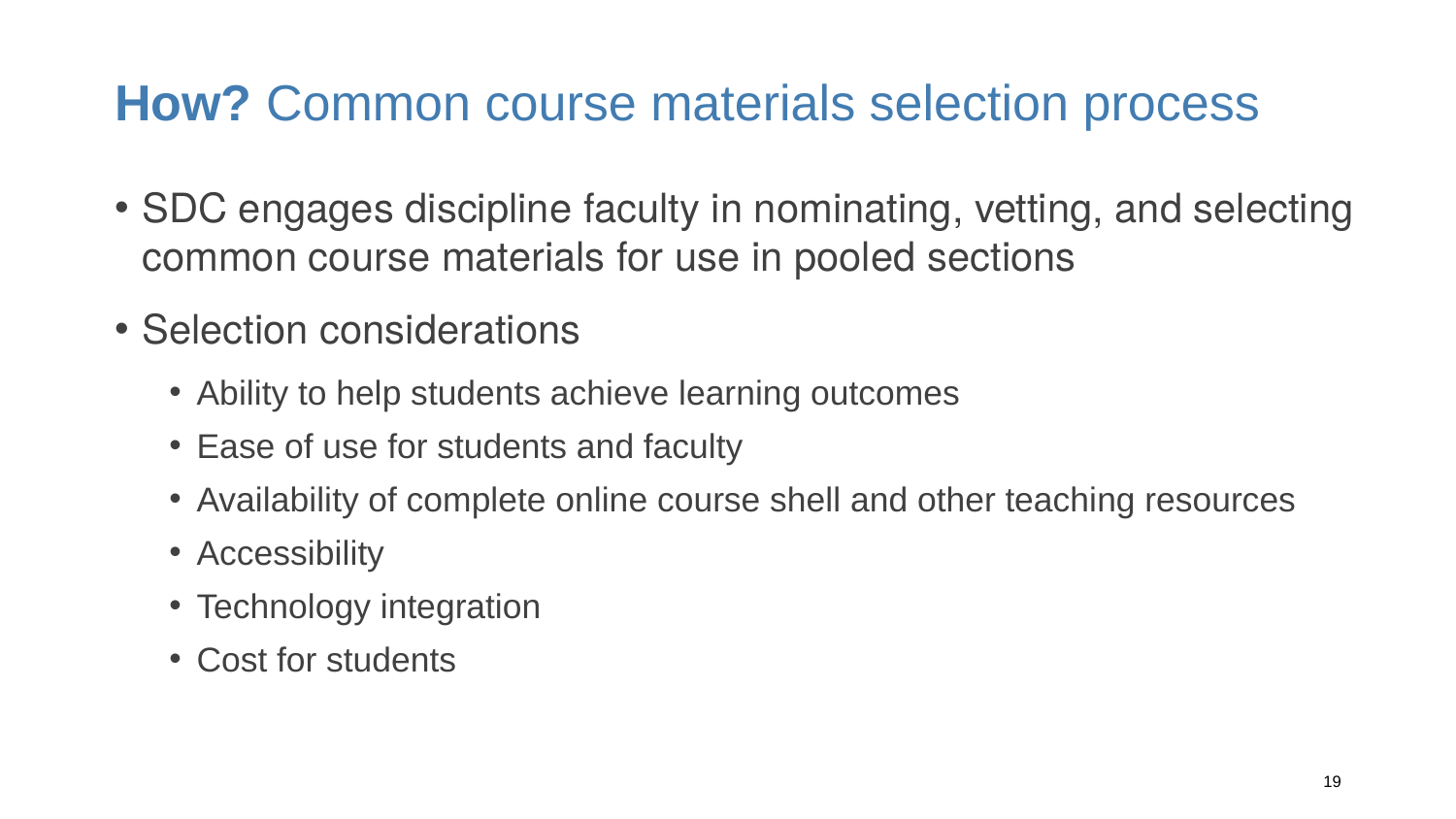

# How? Common course materials selection process
SDC engages discipline faculty in nominating, vetting, and selecting common course materials for use in pooled sections
Selection considerations
Ability to help students achieve learning outcomes
Ease of use for students and faculty
Availability of complete online course shell and other teaching resources
Accessibility
Technology integration
Cost for students

19